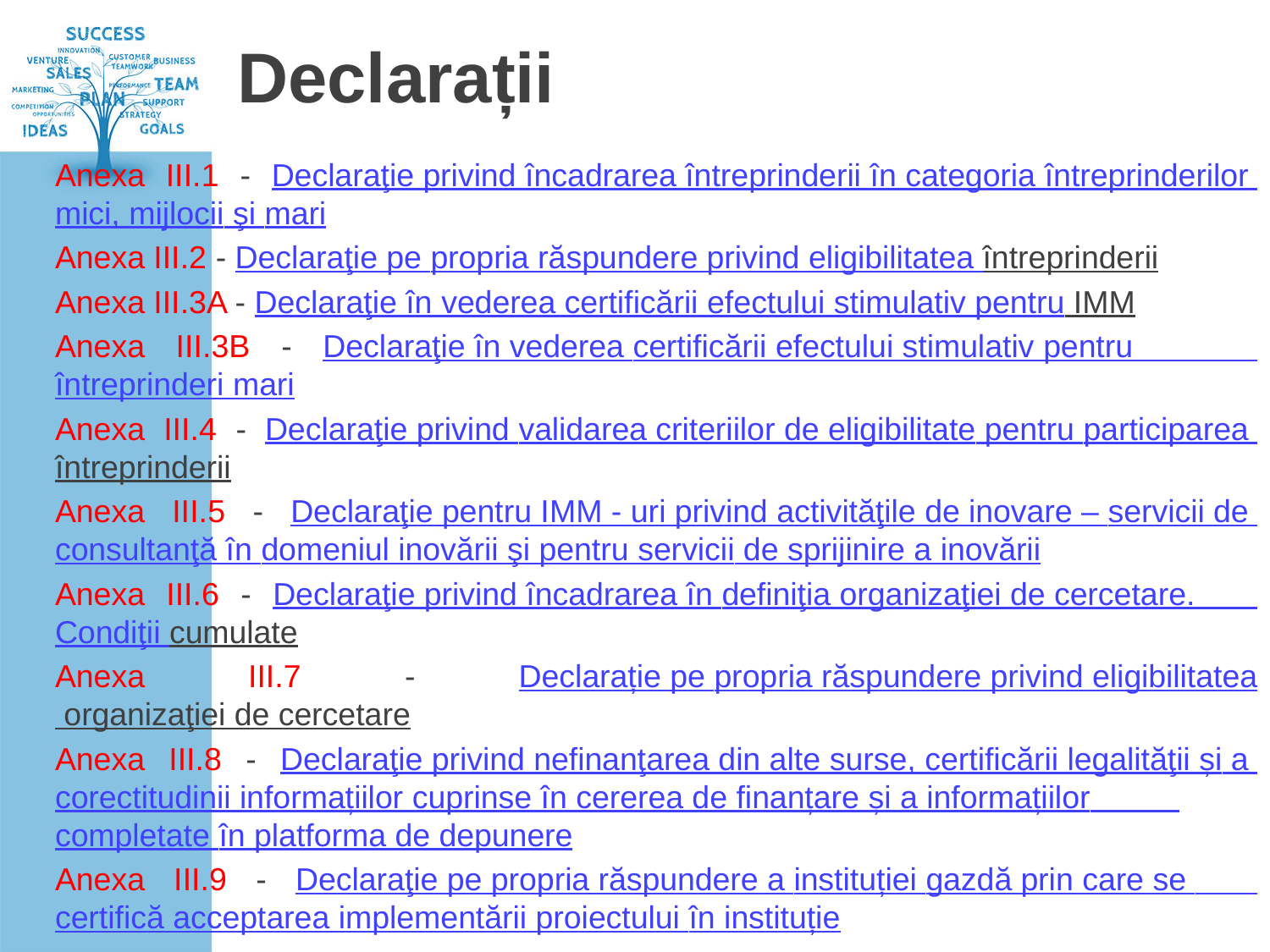

# Declarații
Anexa III.1 - Declaraţie privind încadrarea întreprinderii în categoria întreprinderilor mici, mijlocii şi mari
Anexa III.2 - Declaraţie pe propria răspundere privind eligibilitatea întreprinderii
Anexa III.3A - Declaraţie în vederea certificării efectului stimulativ pentru IMM
Anexa III.3B - Declaraţie în vederea certificării efectului stimulativ pentru              întreprinderi mari
Anexa III.4 - Declaraţie privind validarea criteriilor de eligibilitate pentru participarea întreprinderii
Anexa III.5 - Declaraţie pentru IMM - uri privind activităţile de inovare – servicii de consultanţă în domeniul inovării şi pentru servicii de sprijinire a inovării
Anexa III.6 - Declaraţie privind încadrarea în definiţia organizaţiei de cercetare.       Condiţii cumulate
Anexa III.7 - Declarație pe propria răspundere privind eligibilitatea organizaţiei de cercetare
Anexa III.8 - Declaraţie privind nefinanţarea din alte surse, certificării legalităţii și a corectitudinii informațiilor cuprinse în cererea de finanțare și a informațiilor          completate în platforma de depunere
Anexa III.9 - Declaraţie pe propria răspundere a instituției gazdă prin care se        certifică acceptarea implementării proiectului în instituție